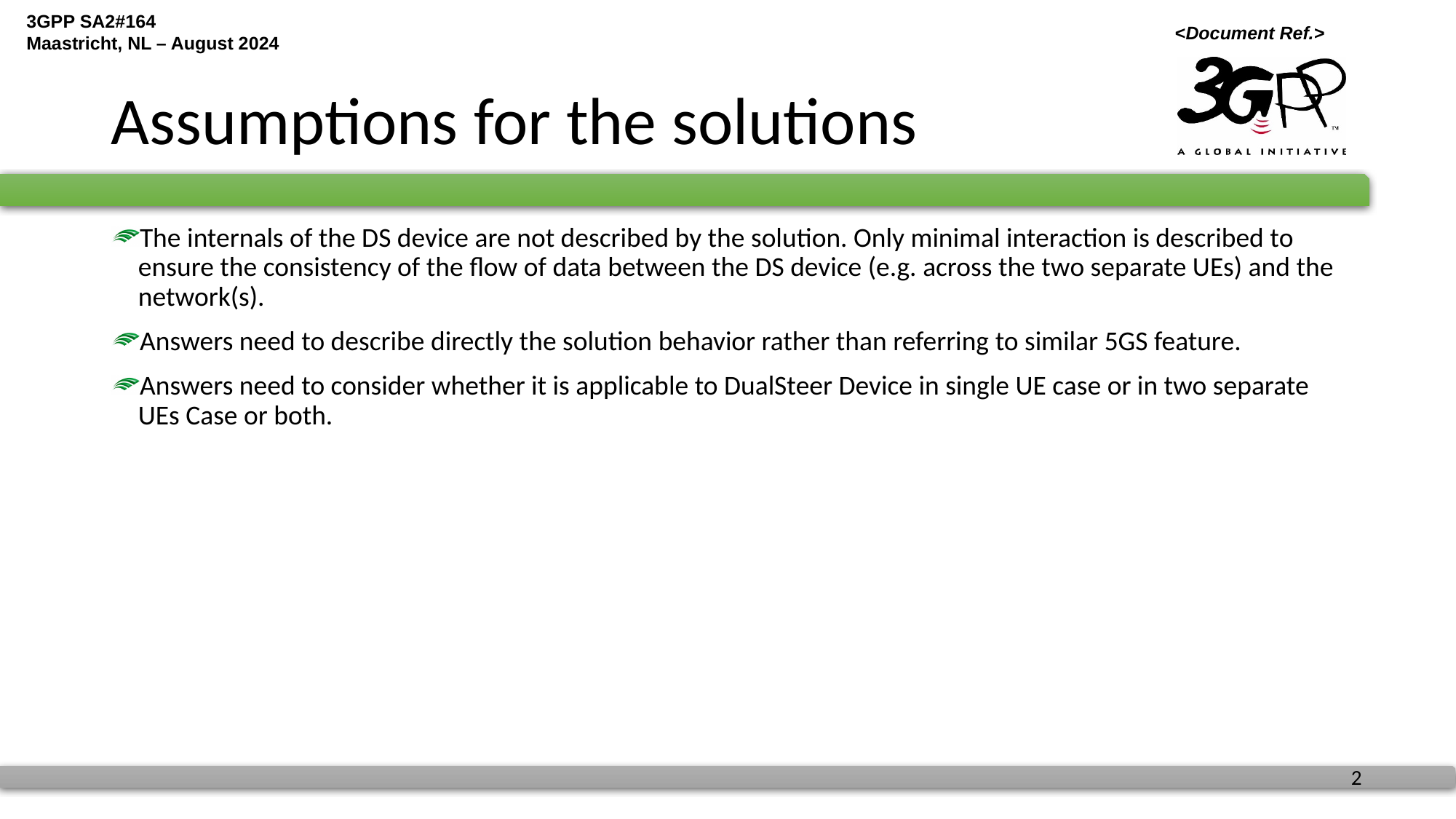

# Assumptions for the solutions
The internals of the DS device are not described by the solution. Only minimal interaction is described to ensure the consistency of the flow of data between the DS device (e.g. across the two separate UEs) and the network(s).
Answers need to describe directly the solution behavior rather than referring to similar 5GS feature.
Answers need to consider whether it is applicable to DualSteer Device in single UE case or in two separate UEs Case or both.